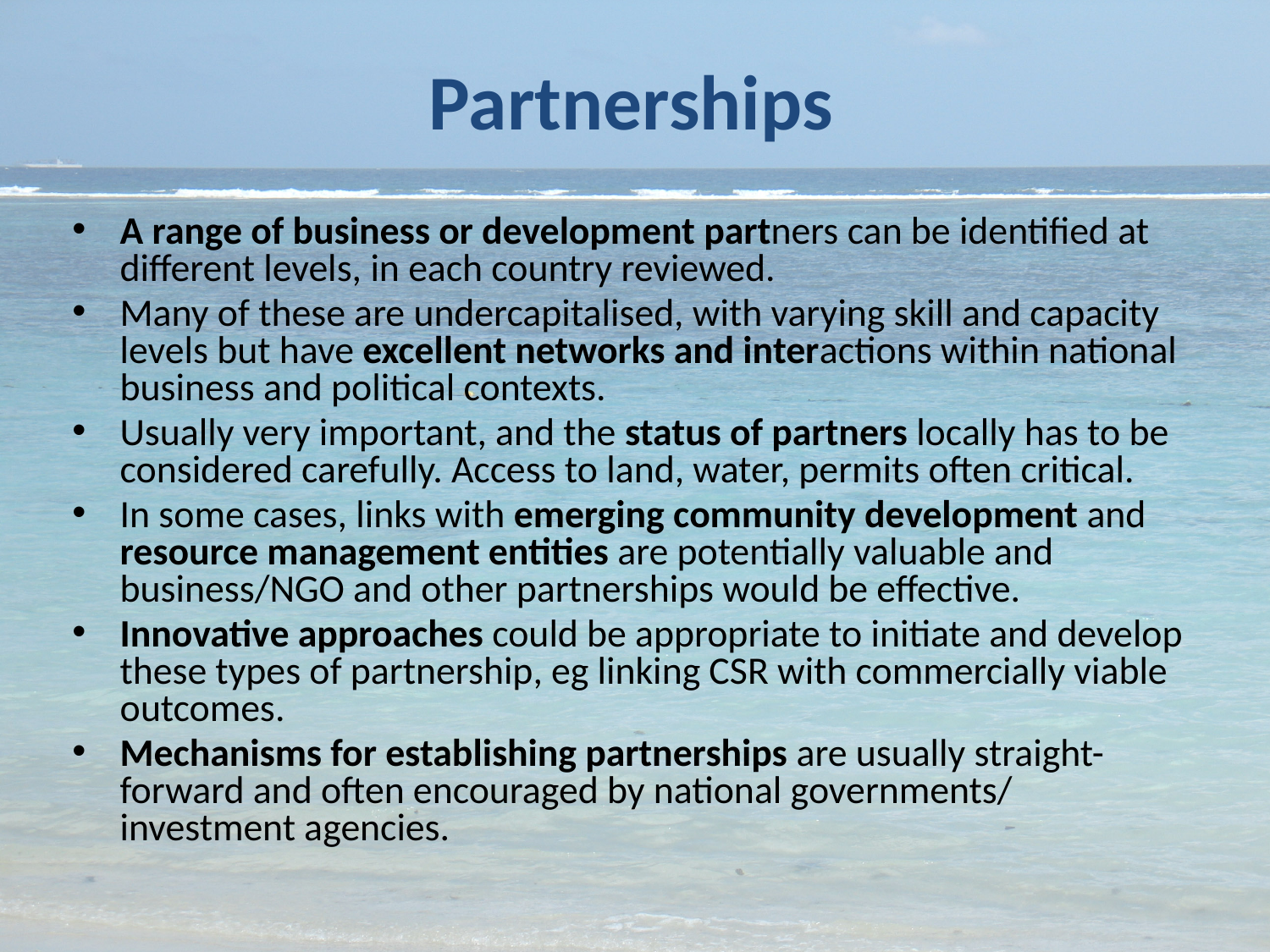

# Partnerships
A range of business or development partners can be identified at different levels, in each country reviewed.
Many of these are undercapitalised, with varying skill and capacity levels but have excellent networks and interactions within national business and political contexts.
Usually very important, and the status of partners locally has to be considered carefully. Access to land, water, permits often critical.
In some cases, links with emerging community development and resource management entities are potentially valuable and business/NGO and other partnerships would be effective.
Innovative approaches could be appropriate to initiate and develop these types of partnership, eg linking CSR with commercially viable outcomes.
Mechanisms for establishing partnerships are usually straight-forward and often encouraged by national governments/ investment agencies.